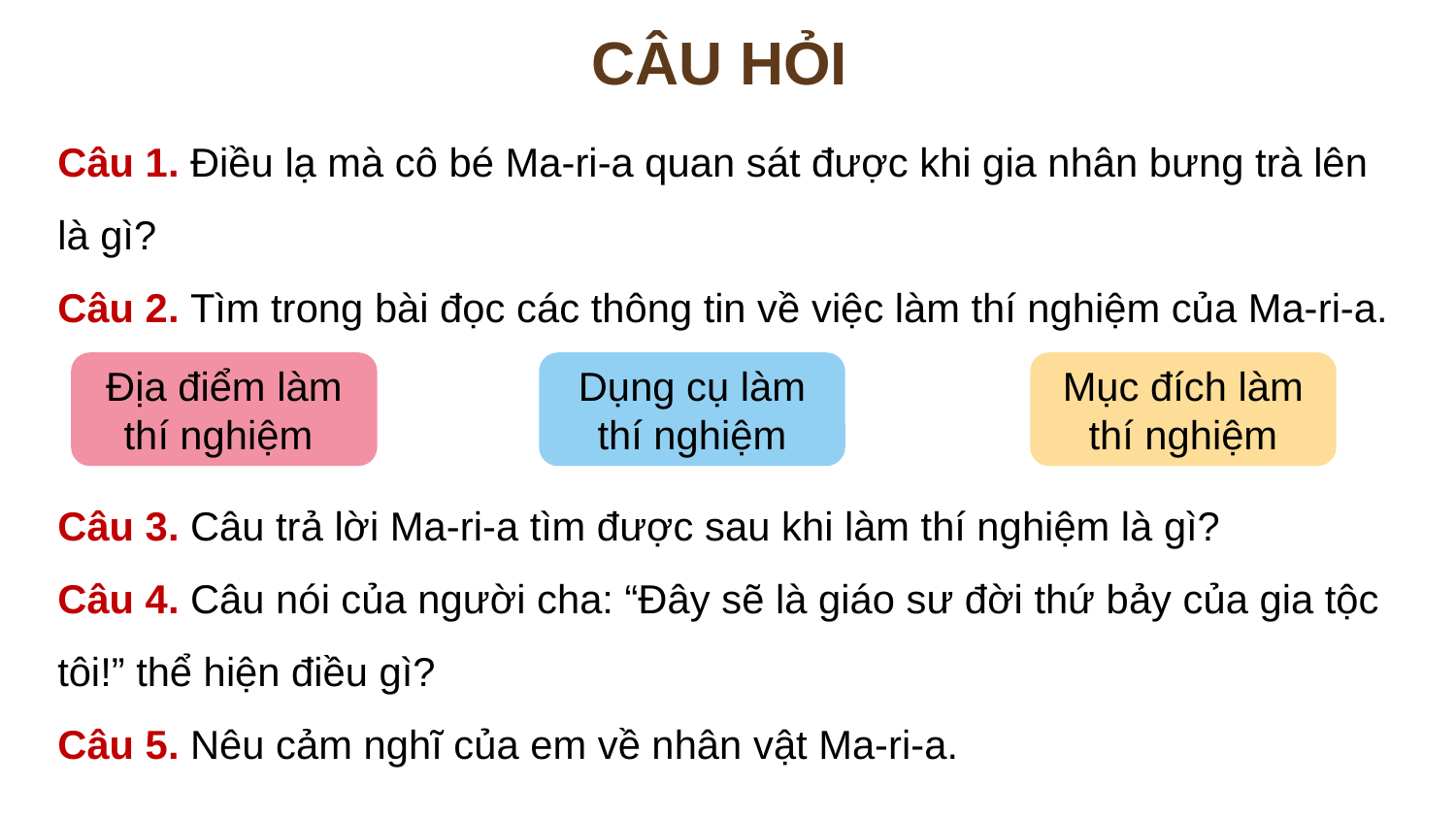

CÂU HỎI
Câu 1. Điều lạ mà cô bé Ma-ri-a quan sát được khi gia nhân bưng trà lên là gì?
Câu 2. Tìm trong bài đọc các thông tin về việc làm thí nghiệm của Ma-ri-a.

Câu 3. Câu trả lời Ma-ri-a tìm được sau khi làm thí nghiệm là gì?
Câu 4. Câu nói của người cha: “Đây sẽ là giáo sư đời thứ bảy của gia tộc tôi!” thể hiện điều gì?
Câu 5. Nêu cảm nghĩ của em về nhân vật Ma-ri-a.
Địa điểm làm thí nghiệm
Dụng cụ làm thí nghiệm
Mục đích làm thí nghiệm